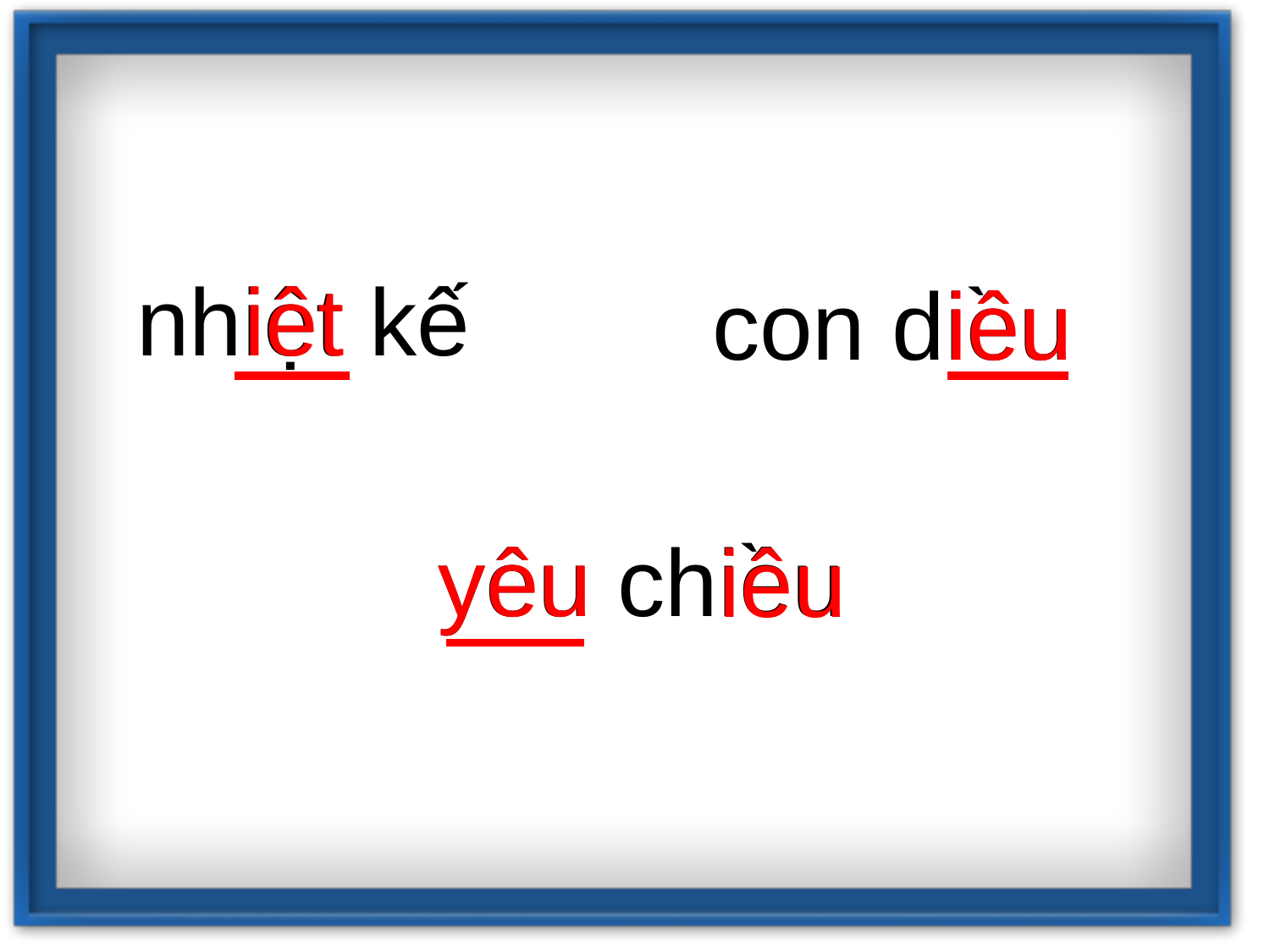

nhiệt kế
iêt
con diều
iêu
yêu chiều
yêu
iêu